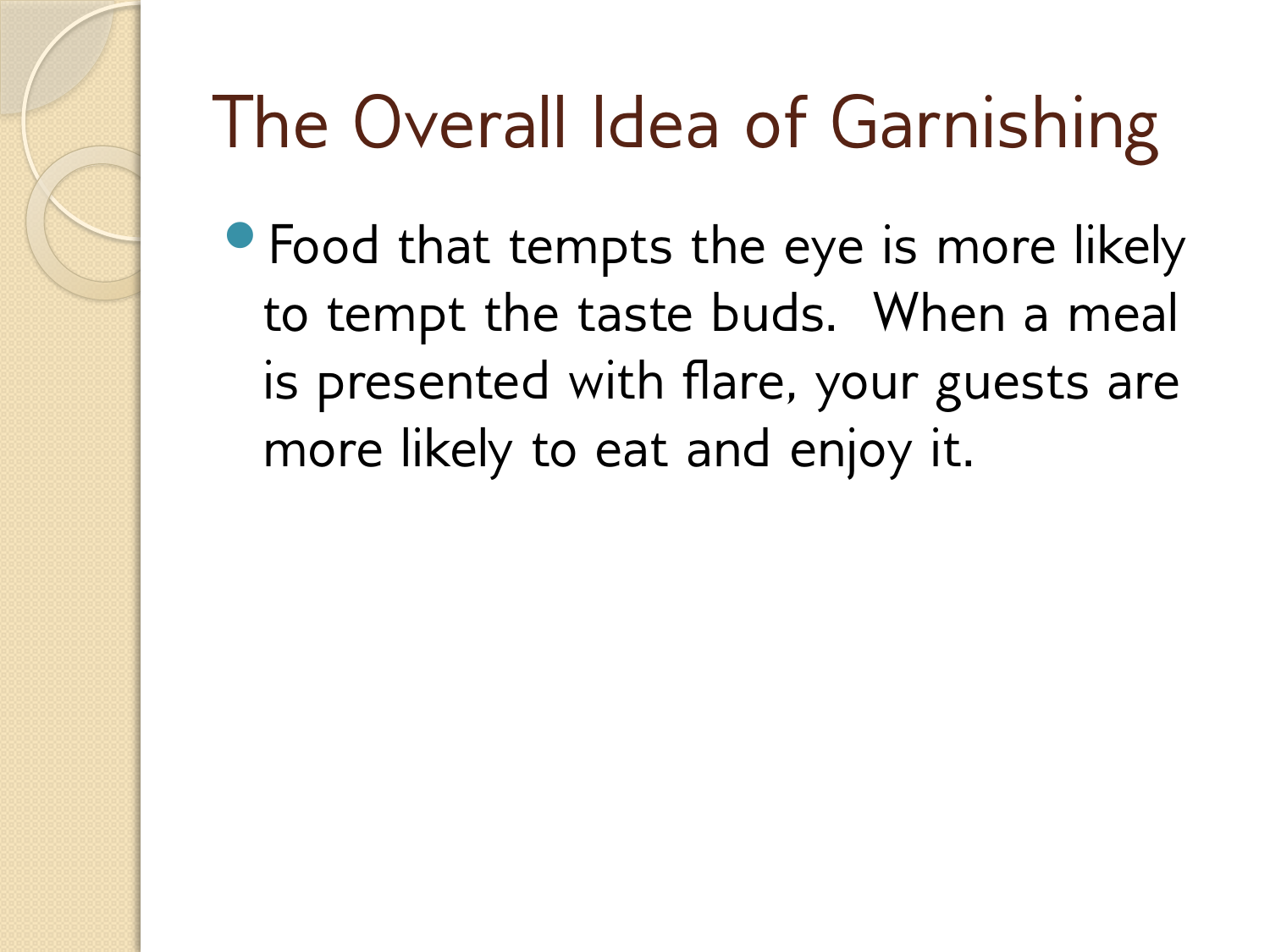

# The Overall Idea of Garnishing
Food that tempts the eye is more likely to tempt the taste buds.  When a meal is presented with flare, your guests are more likely to eat and enjoy it.